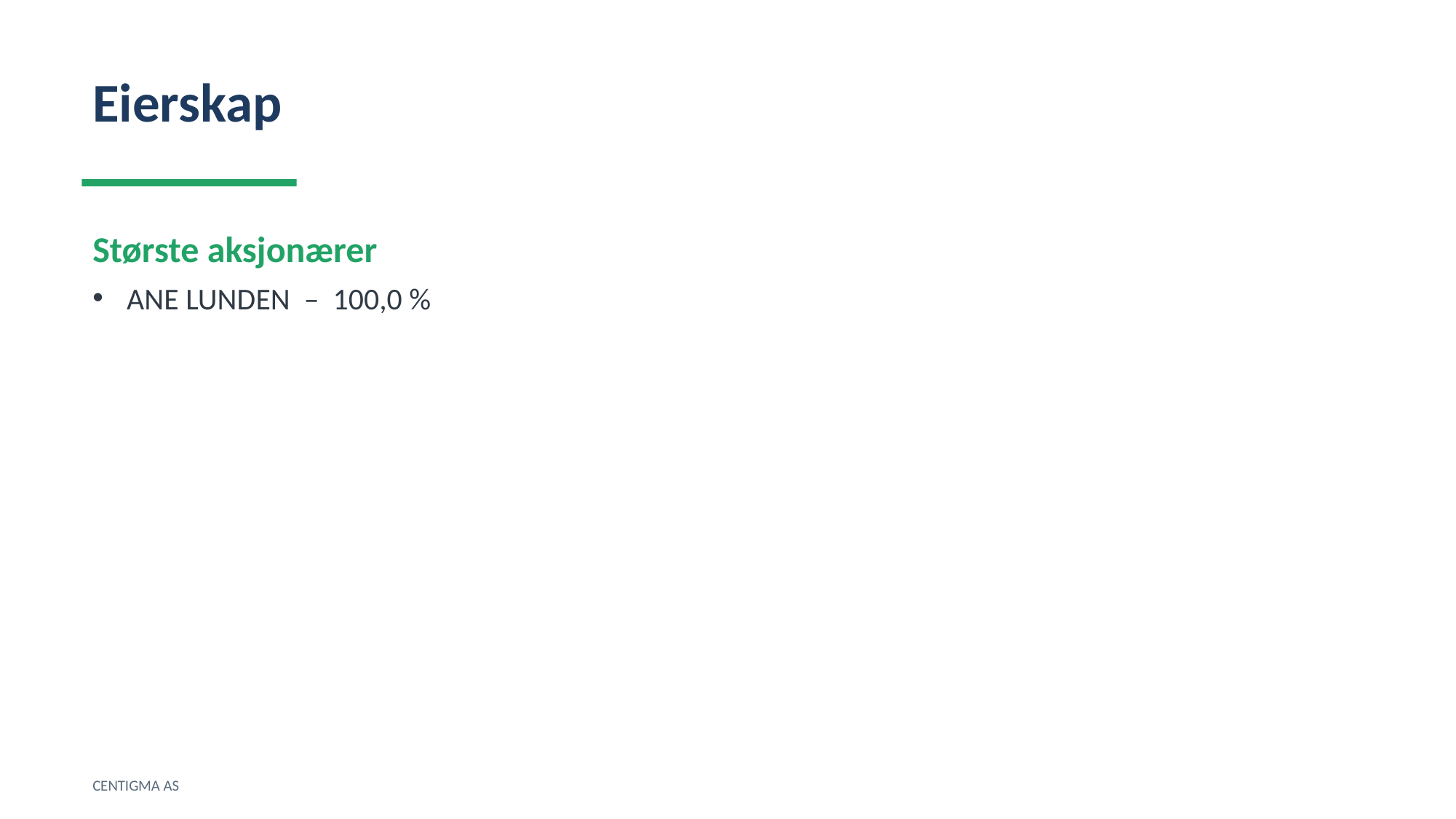

Eierskap

Største aksjonærer
ANE LUNDEN  –  100,0 %
CENTIGMA AS